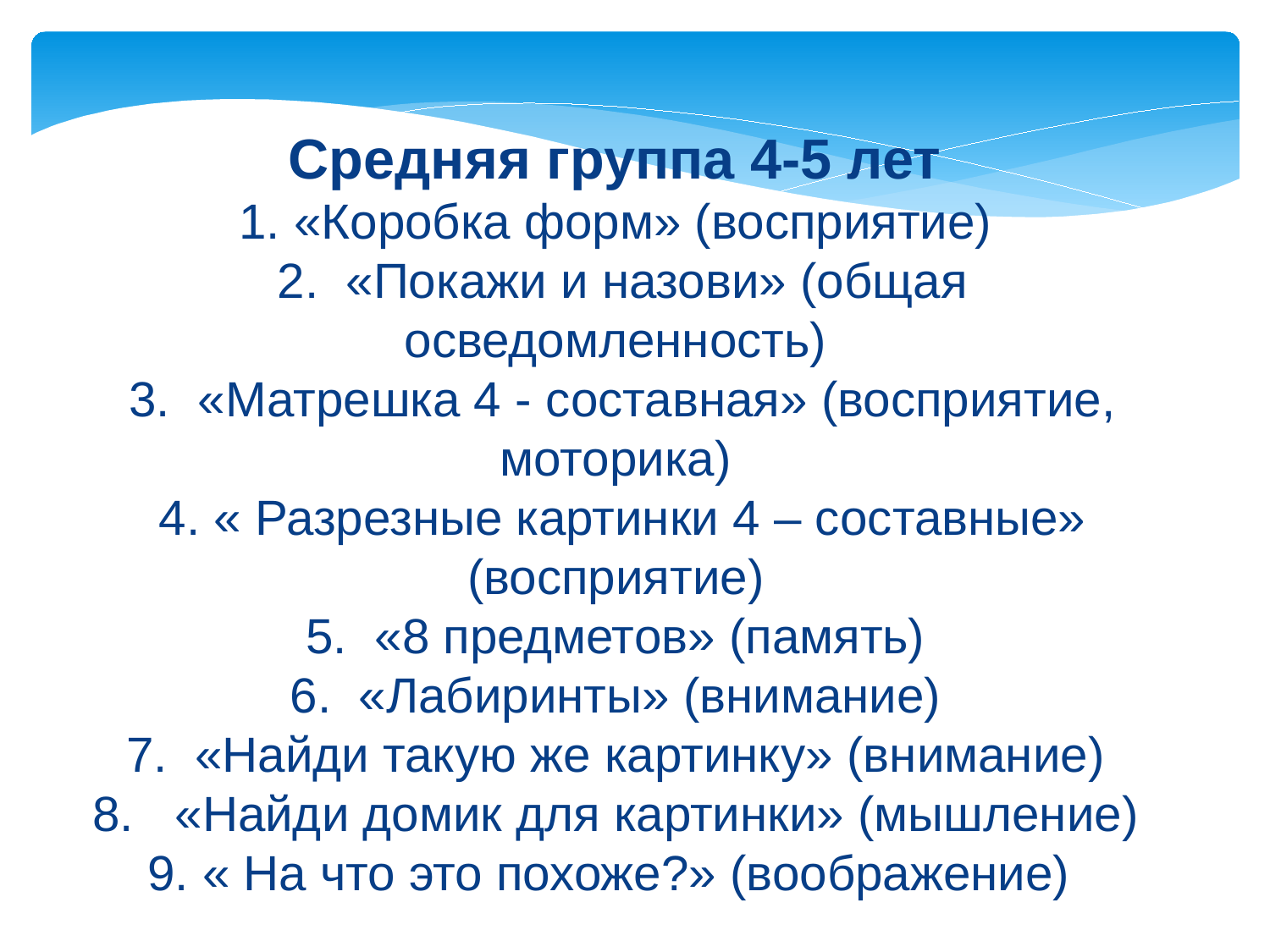

Средняя группа 4-5 лет
1. «Коробка форм» (восприятие)
2.  «Покажи и назови» (общая осведомленность)
3.  «Матрешка 4 - составная» (восприятие, моторика)
4. « Разрезные картинки 4 – составные» (восприятие)
5.  «8 предметов» (память)
6.  «Лабиринты» (внимание)
7.  «Найди такую же картинку» (внимание)
8.   «Найди домик для картинки» (мышление)
9. « На что это похоже?» (воображение)